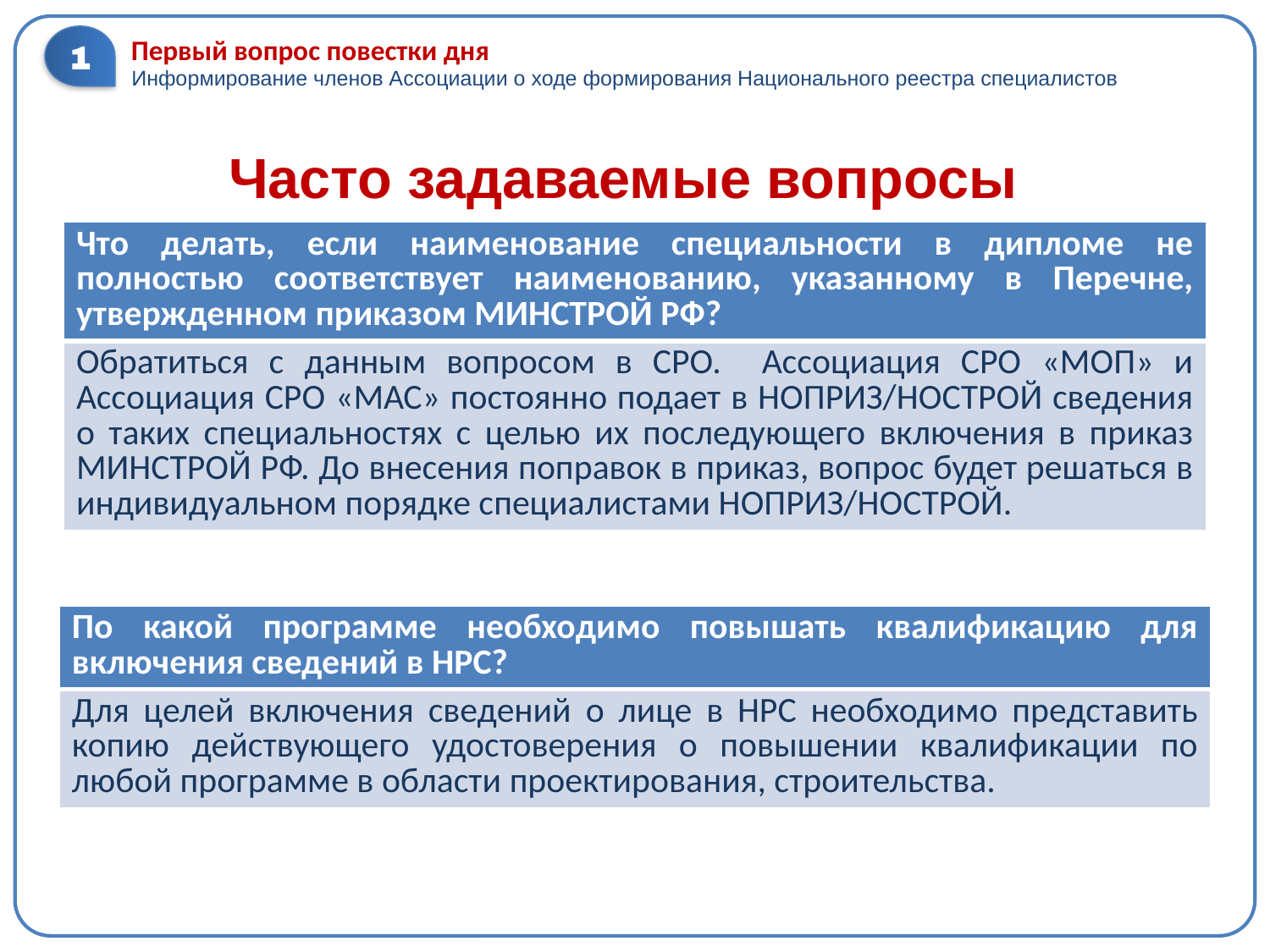

1
Первый вопрос повестки дня
Информирование членов Ассоциации о ходе формирования Национального реестра специалистов
# Часто задаваемые вопросы
| Что делать, если наименование специальности в дипломе не полностью соответствует наименованию, указанному в Перечне, утвержденном приказом МИНСТРОЙ РФ? |
| --- |
| Обратиться с данным вопросом в СРО. Ассоциация СРО «МОП» и Ассоциация СРО «МАС» постоянно подает в НОПРИЗ/НОСТРОЙ сведения о таких специальностях с целью их последующего включения в приказ МИНСТРОЙ РФ. До внесения поправок в приказ, вопрос будет решаться в индивидуальном порядке специалистами НОПРИЗ/НОСТРОЙ. |
| По какой программе необходимо повышать квалификацию для включения сведений в НРС? |
| --- |
| Для целей включения сведений о лице в НРС необходимо представить копию действующего удостоверения о повышении квалификации по любой программе в области проектирования, строительства. |